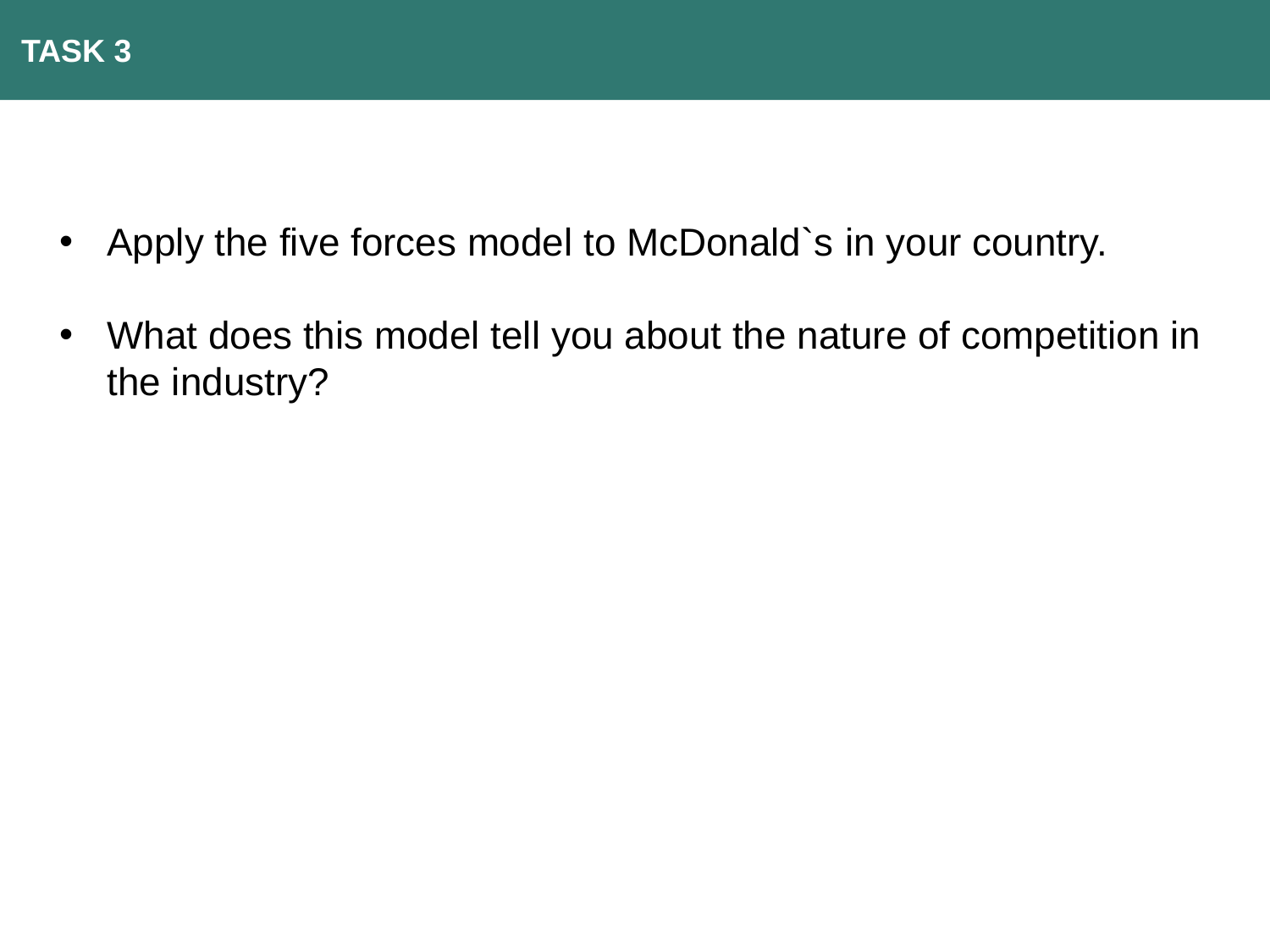

TASK 3
Apply the five forces model to McDonald`s in your country.

What does this model tell you about the nature of competition in the industry?